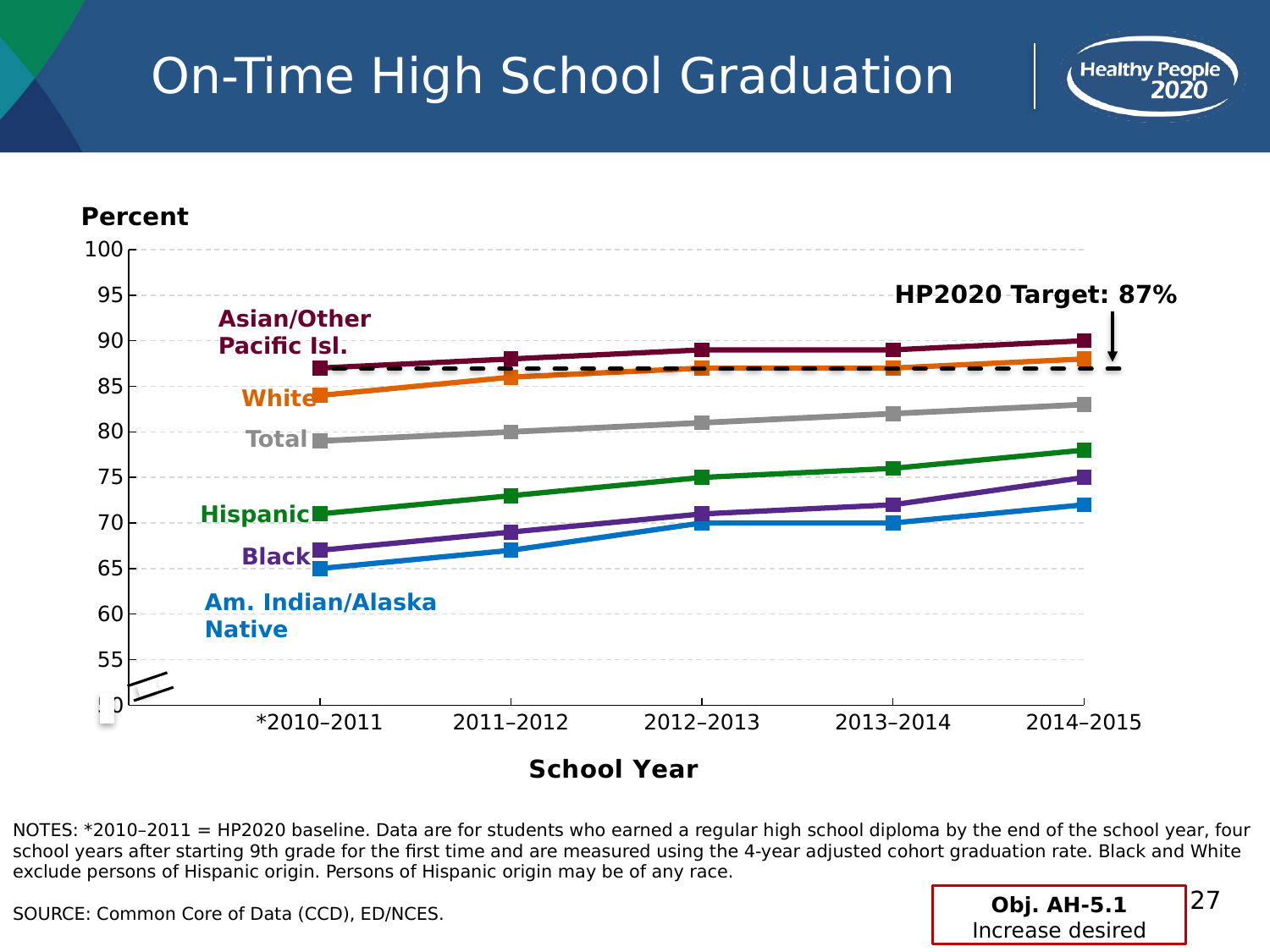

# On-Time High School Graduation
Percent

### Chart

| Category | Target | Total | Hispanic | American Indian | Asian | Black | White |
|---|---|---|---|---|---|---|---|
|  | None | None | None | None | None | None | None |
| *2010–2011 | None | 79.0 | 71.0 | 65.0 | 87.0 | 67.0 | 84.0 |
| 2011–2012 | None | 80.0 | 73.0 | 67.0 | 88.0 | 69.0 | 86.0 |
| 2012–2013 | None | 81.0 | 75.0 | 70.0 | 89.0 | 71.0 | 87.0 |
| 2013–2014 | None | 82.0 | 76.0 | 70.0 | 89.0 | 72.0 | 87.0 |
| 2014–2015 | None | 83.0 | 78.0 | 72.0 | 90.0 | 75.0 | 88.0 |
HP2020 Target: 87%

Asian/Other Pacific Isl.
White
Total
Hispanic
Black
Am. Indian/Alaska Native

NOTES: *2010–2011 = HP2020 baseline. Data are for students who earned a regular high school diploma by the end of the school year, four school years after starting 9th grade for the first time and are measured using the 4-year adjusted cohort graduation rate. Black and White exclude persons of Hispanic origin. Persons of Hispanic origin may be of any race.
SOURCE: Common Core of Data (CCD), ED/NCES.
27
Obj. AH-5.1
Increase desired